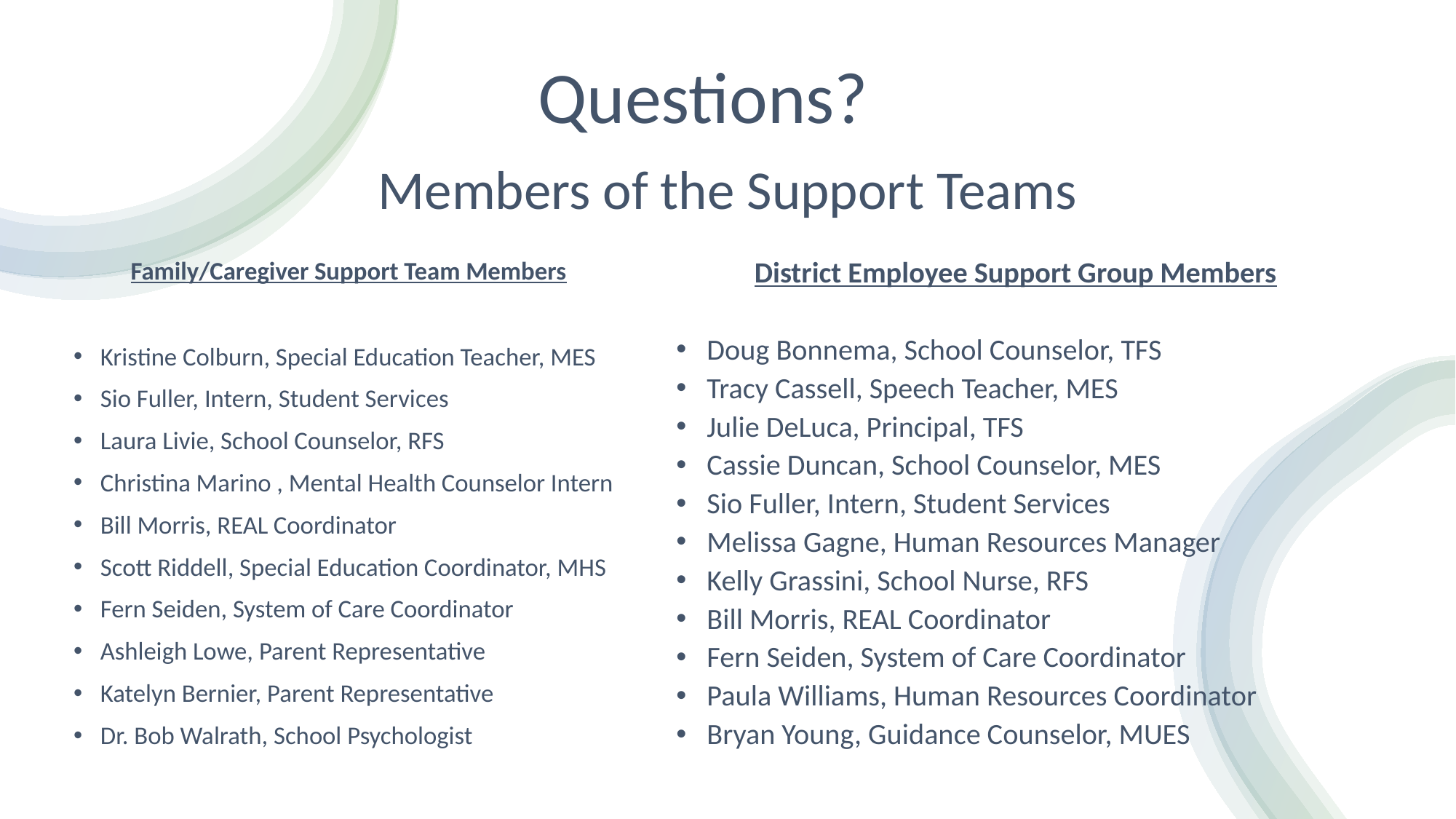

Questions?
# Members of the Support Teams
Family/Caregiver Support Team Members

Kristine Colburn, Special Education Teacher, MES
Sio Fuller, Intern, Student Services
Laura Livie, School Counselor, RFS
Christina Marino , Mental Health Counselor Intern
Bill Morris, REAL Coordinator
Scott Riddell, Special Education Coordinator, MHS
Fern Seiden, System of Care Coordinator
Ashleigh Lowe, Parent Representative
Katelyn Bernier, Parent Representative
Dr. Bob Walrath, School Psychologist

District Employee Support Group Members

Doug Bonnema, School Counselor, TFS
Tracy Cassell, Speech Teacher, MES
Julie DeLuca, Principal, TFS
Cassie Duncan, School Counselor, MES
Sio Fuller, Intern, Student Services
Melissa Gagne, Human Resources Manager
Kelly Grassini, School Nurse, RFS
Bill Morris, REAL Coordinator
Fern Seiden, System of Care Coordinator
Paula Williams, Human Resources Coordinator
Bryan Young, Guidance Counselor, MUES